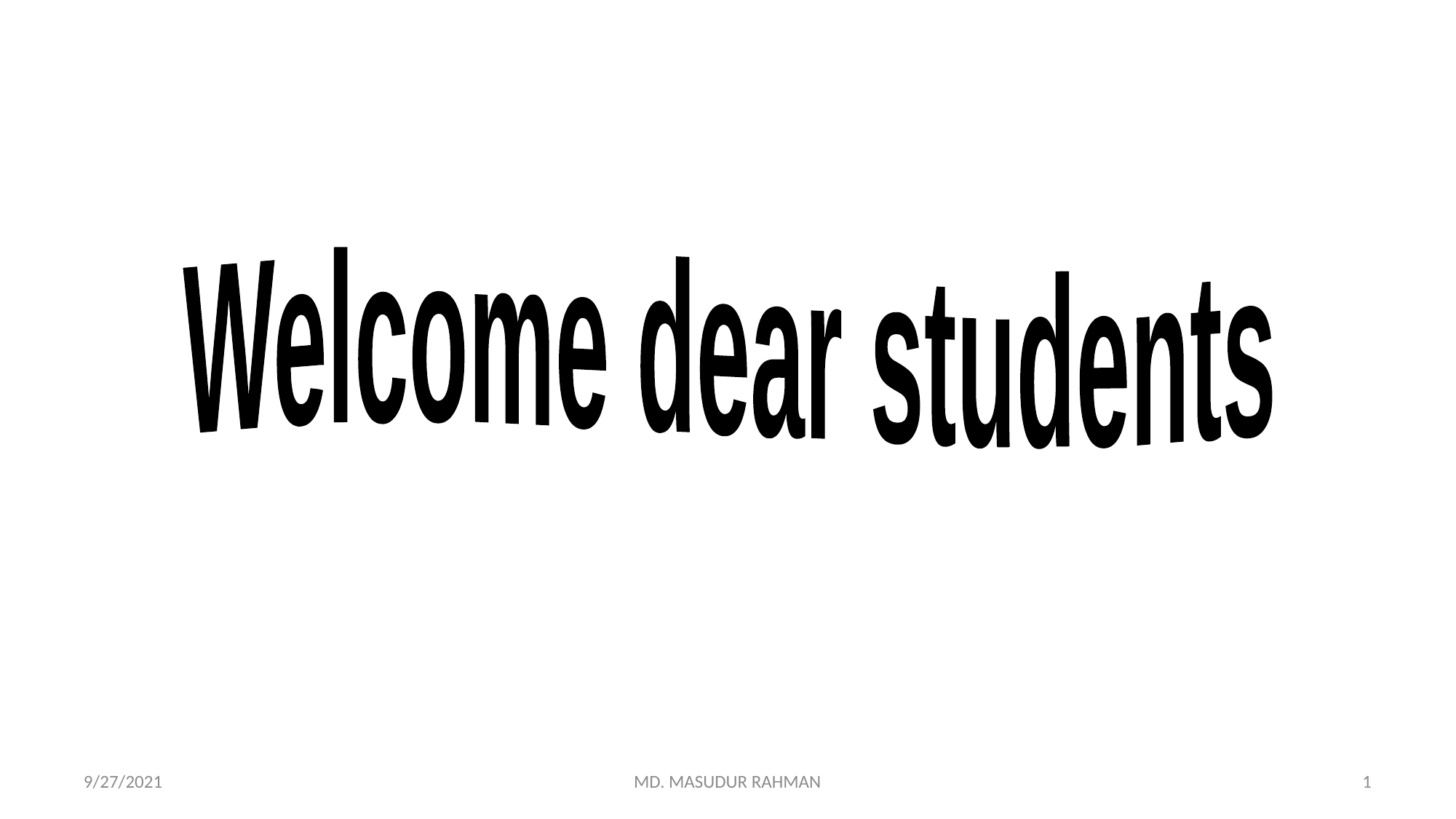

Welcome dear students
9/27/2021
MD. MASUDUR RAHMAN
1